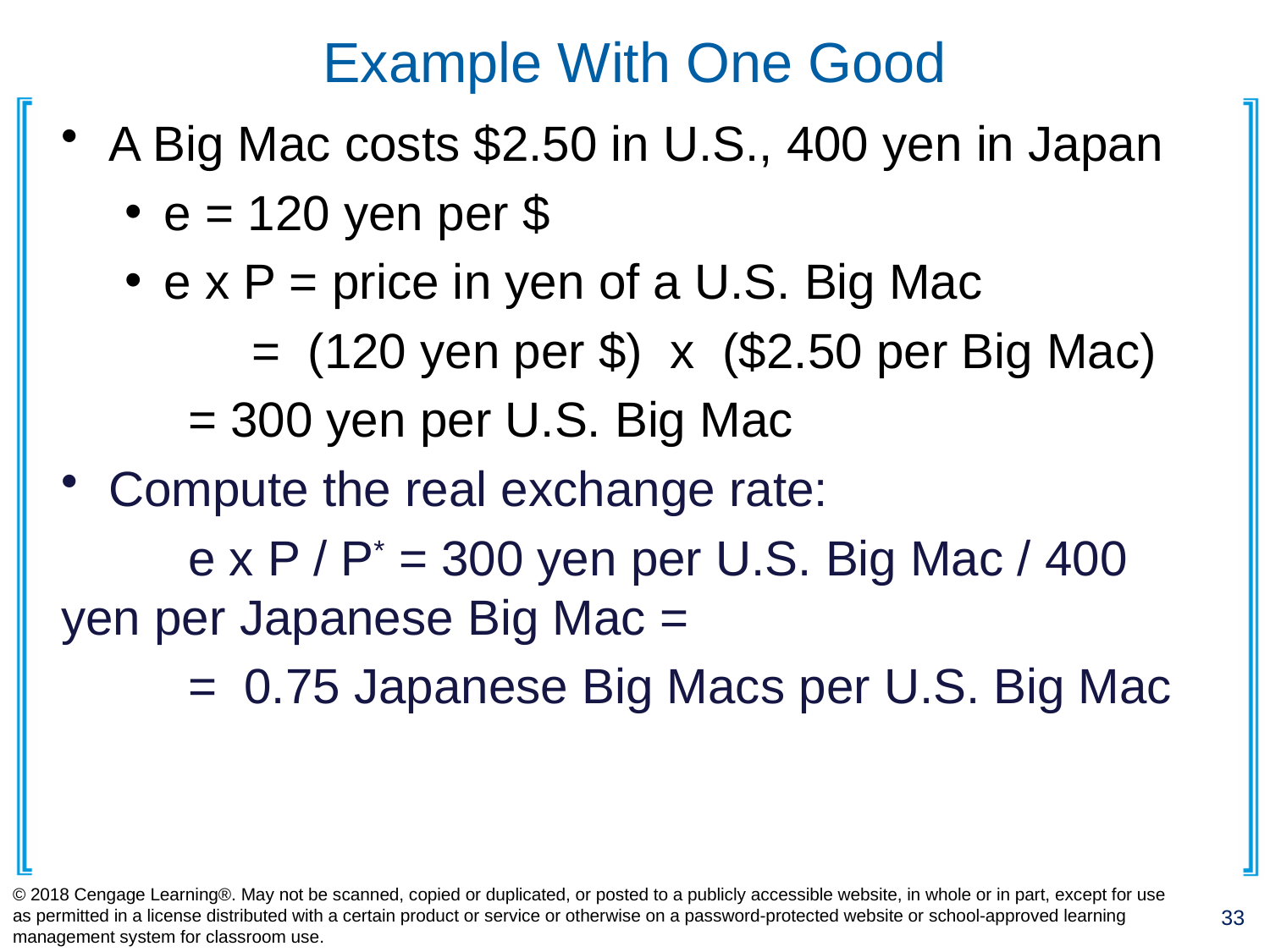

# Example With One Good
A Big Mac costs $2.50 in U.S., 400 yen in Japan
e = 120 yen per $
e x P = price in yen of a U.S. Big Mac
	=  (120 yen per $)  x  ($2.50 per Big Mac)
	= 300 yen per U.S. Big Mac
Compute the real exchange rate:
	e x P / P* = 300 yen per U.S. Big Mac / 400 yen per Japanese Big Mac =
	=  0.75 Japanese Big Macs per U.S. Big Mac

© 2018 Cengage Learning®. May not be scanned, copied or duplicated, or posted to a publicly accessible website, in whole or in part, except for use as permitted in a license distributed with a certain product or service or otherwise on a password-protected website or school-approved learning management system for classroom use.
33